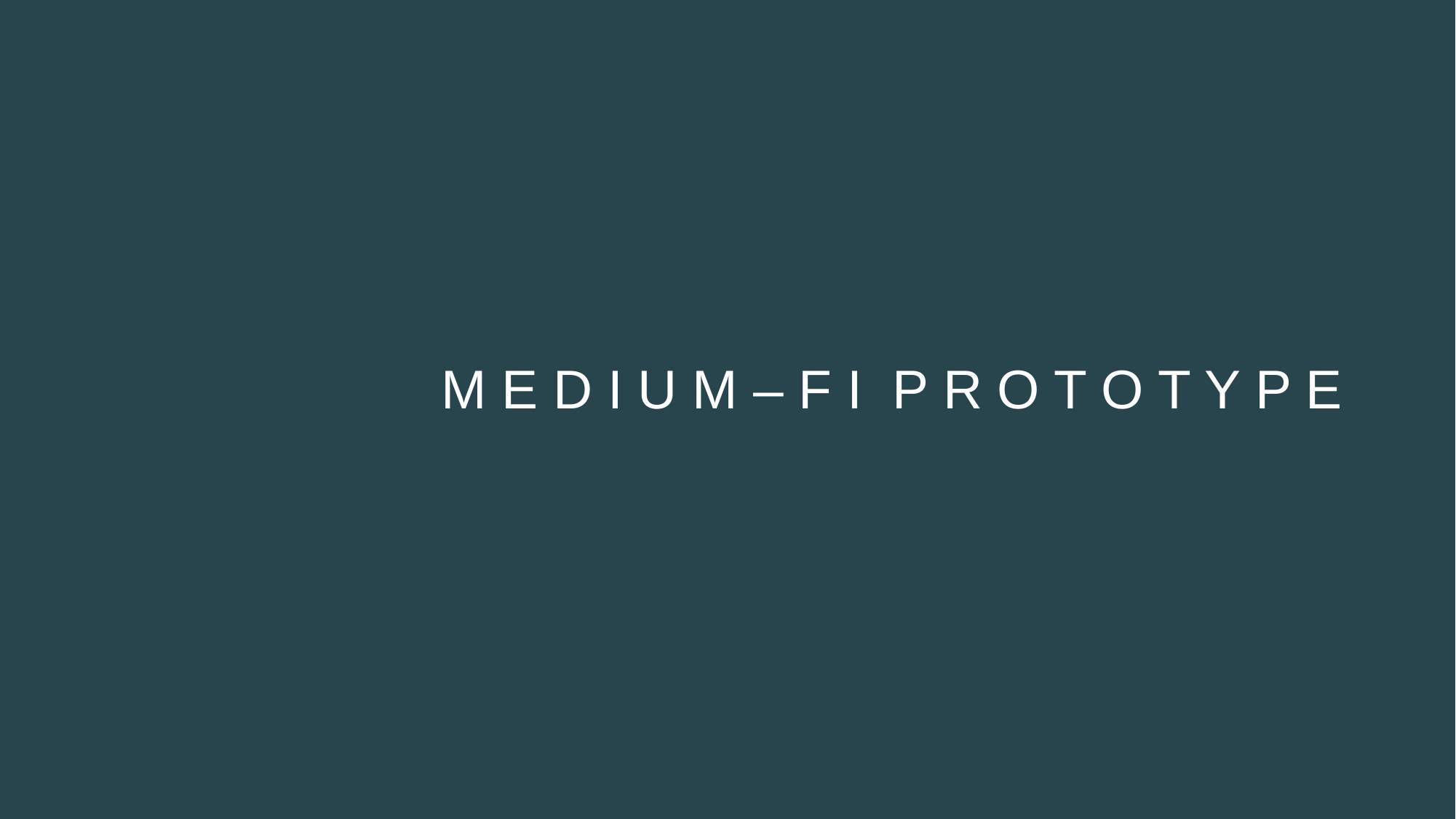

M E D I U M – F I  P R O T O T Y P E